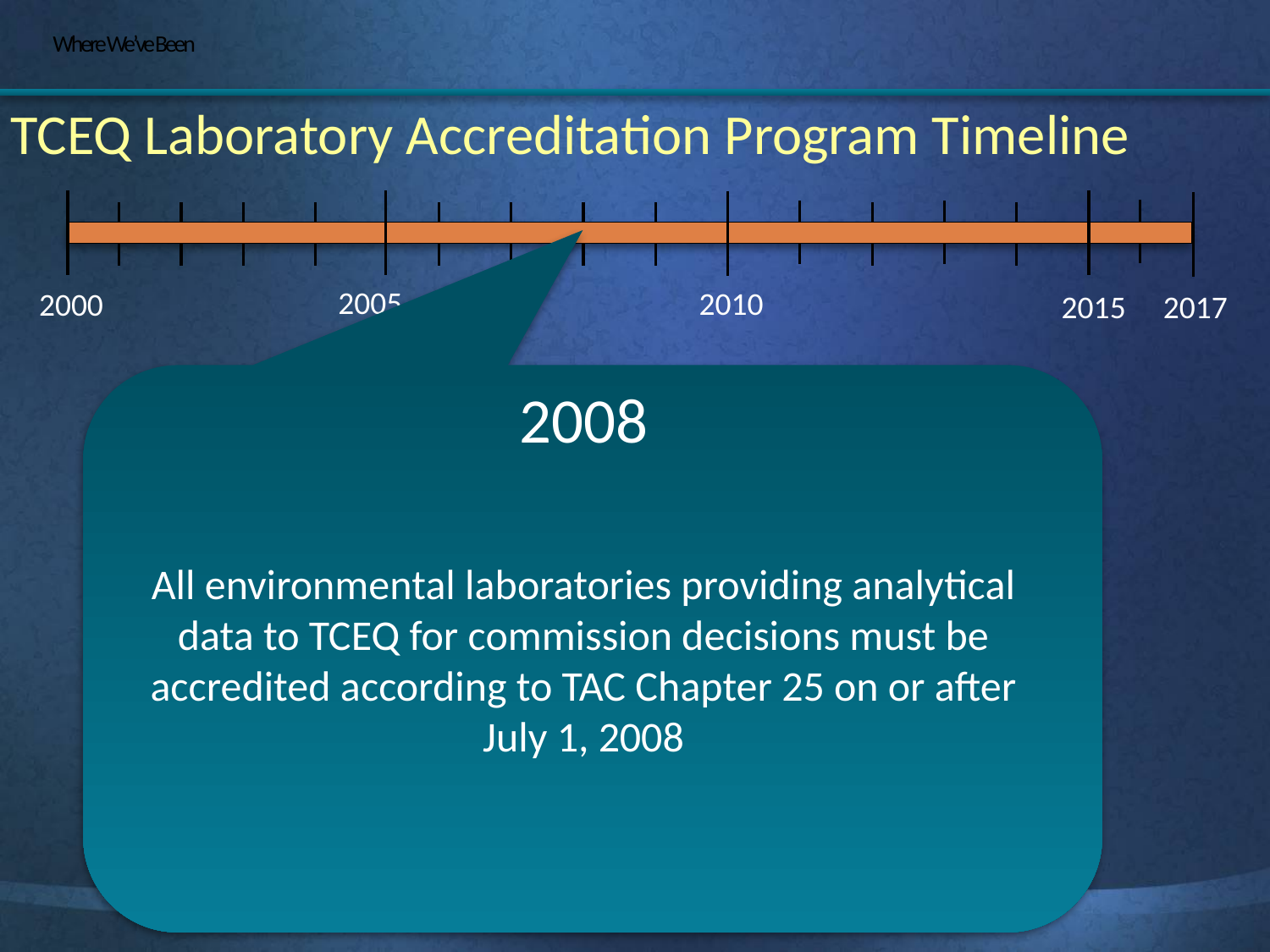

# Where We’ve Been

TCEQ Laboratory Accreditation Program Timeline

2005
2010
2000
2015
2017

2008

All environmental laboratories providing analytical data to TCEQ for commission decisions must be accredited according to TAC Chapter 25 on or after July 1, 2008